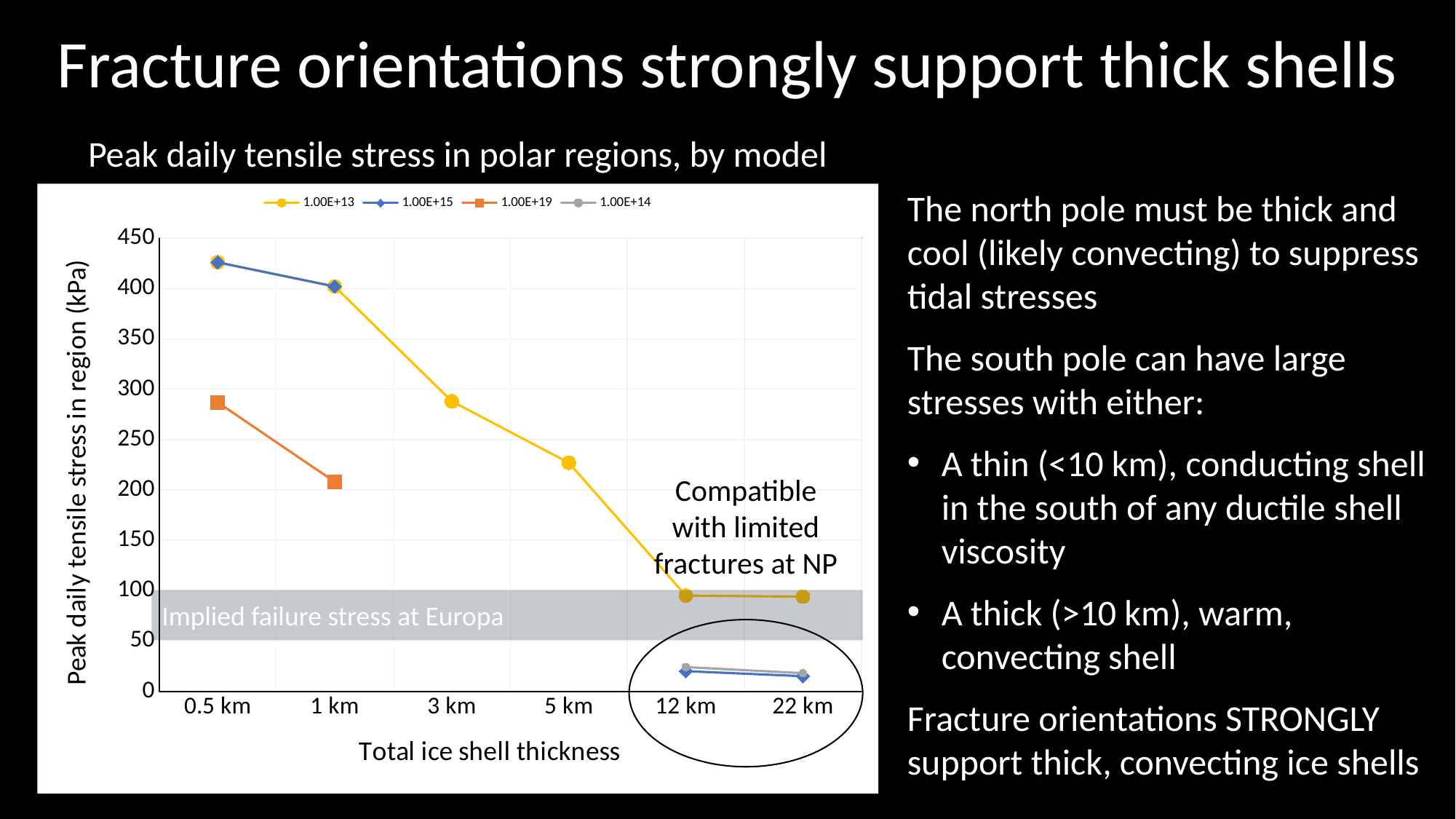

Fracture orientations strongly support thick shells
Peak daily tensile stress in polar regions, by model
The north pole must be thick and cool (likely convecting) to suppress tidal stresses

The south pole can have large stresses with either:

A thin (<10 km), conducting shell in the south of any ductile shell viscosity

A thick (>10 km), warm,  convecting shell

Fracture orientations STRONGLY support thick, convecting ice shells

[unsupported chart]

Compatible with limited fractures at NP

Implied failure stress at Europa